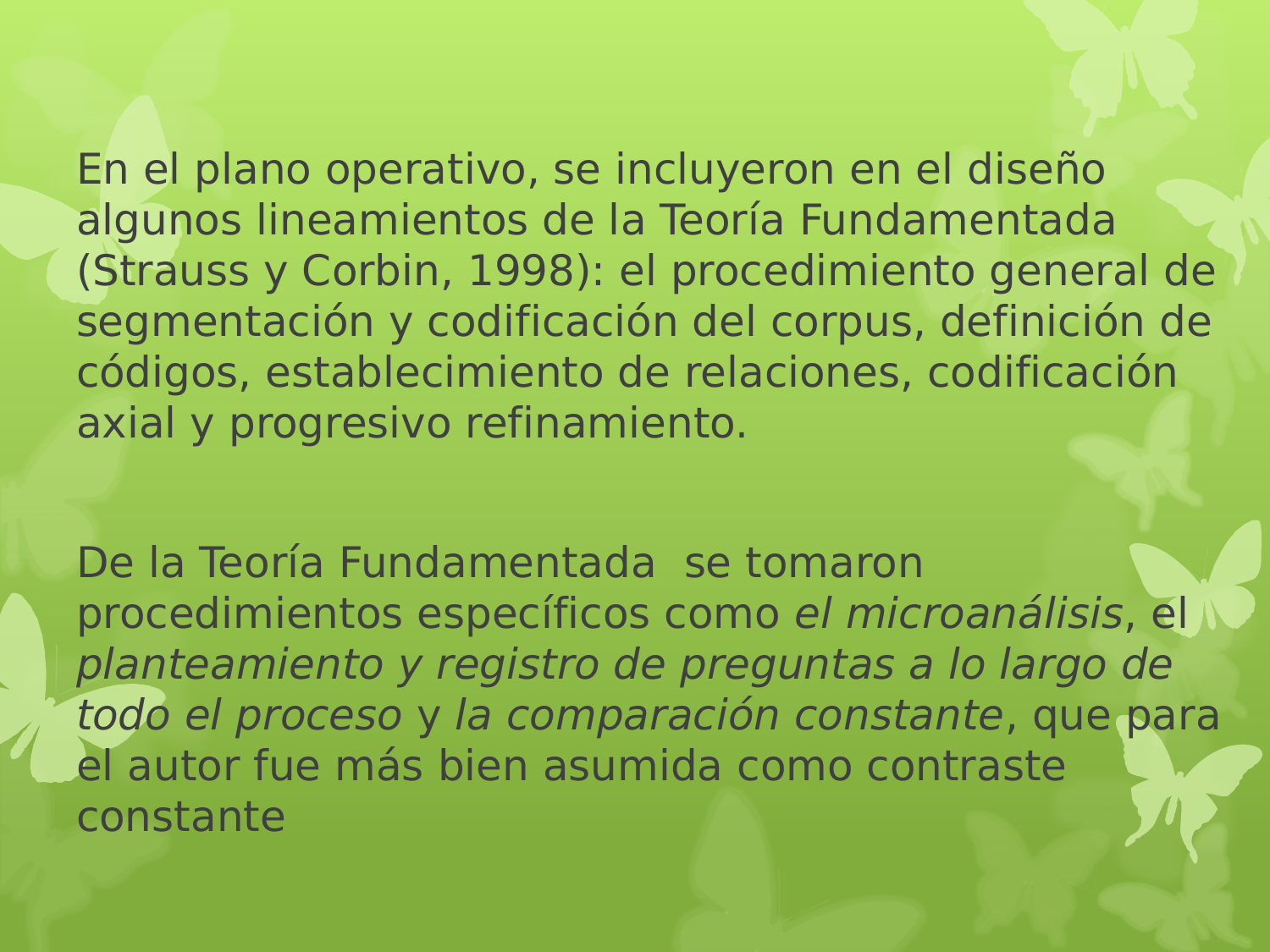

En el plano operativo, se incluyeron en el diseño algunos lineamientos de la Teoría Fundamentada (Strauss y Corbin, 1998): el procedimiento general de segmentación y codificación del corpus, definición de códigos, establecimiento de relaciones, codificación axial y progresivo refinamiento.

De la Teoría Fundamentada  se tomaron procedimientos específicos como el microanálisis, el planteamiento y registro de preguntas a lo largo de todo el proceso y la comparación constante, que para el autor fue más bien asumida como contraste constante